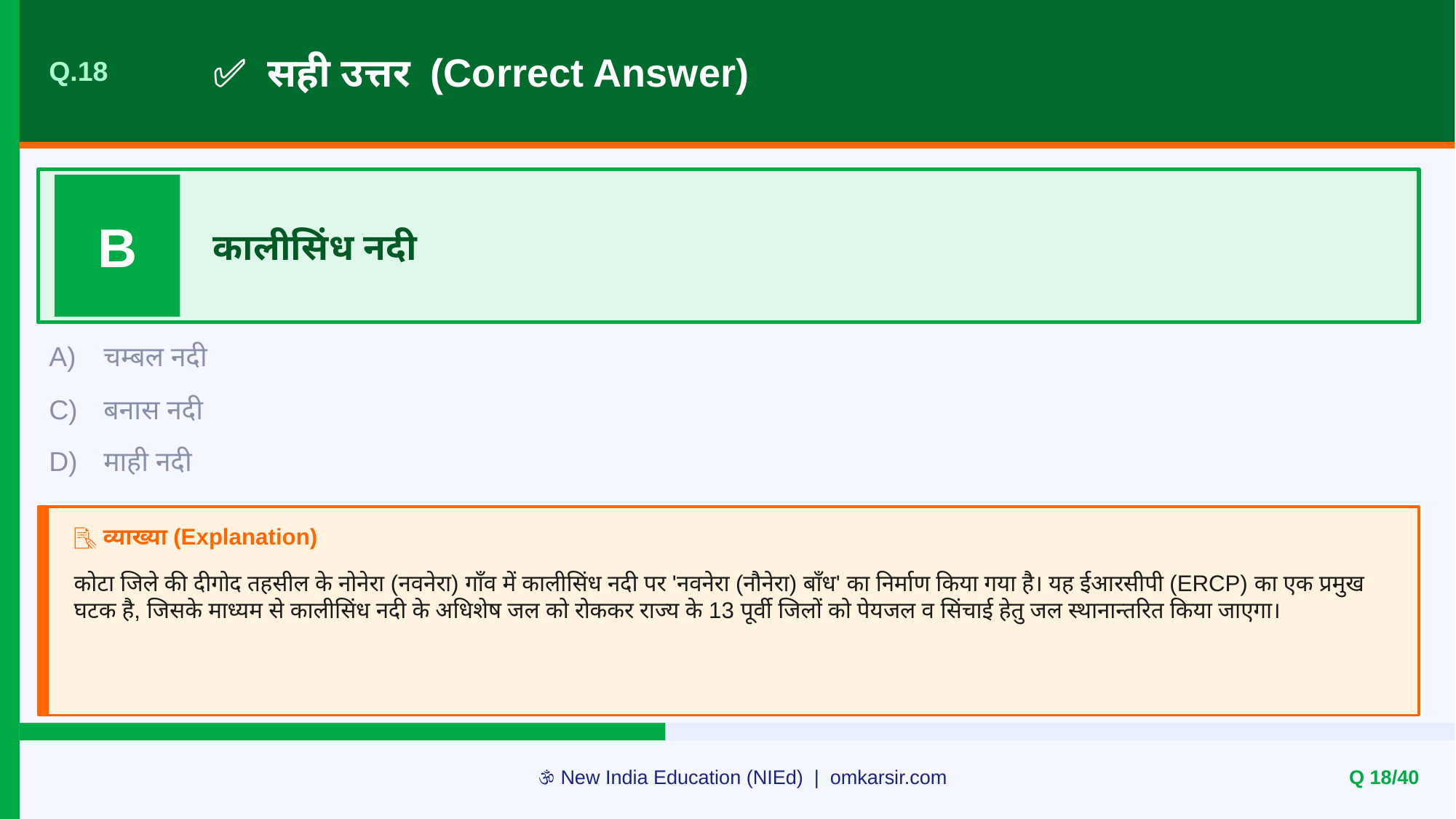

✅  सही उत्तर  (Correct Answer)
Q.18

B
कालीसिंध नदी
A)
चम्बल नदी
C)
बनास नदी
D)
माही नदी

📝 व्याख्या (Explanation)
कोटा जिले की दीगोद तहसील के नोनेरा (नवनेरा) गाँव में कालीसिंध नदी पर 'नवनेरा (नौनेरा) बाँध' का निर्माण किया गया है। यह ईआरसीपी (ERCP) का एक प्रमुख घटक है, जिसके माध्यम से कालीसिंध नदी के अधिशेष जल को रोककर राज्य के 13 पूर्वी जिलों को पेयजल व सिंचाई हेतु जल स्थानान्तरित किया जाएगा।

🕉️ New India Education (NIEd)  |  omkarsir.com
Q 18/40